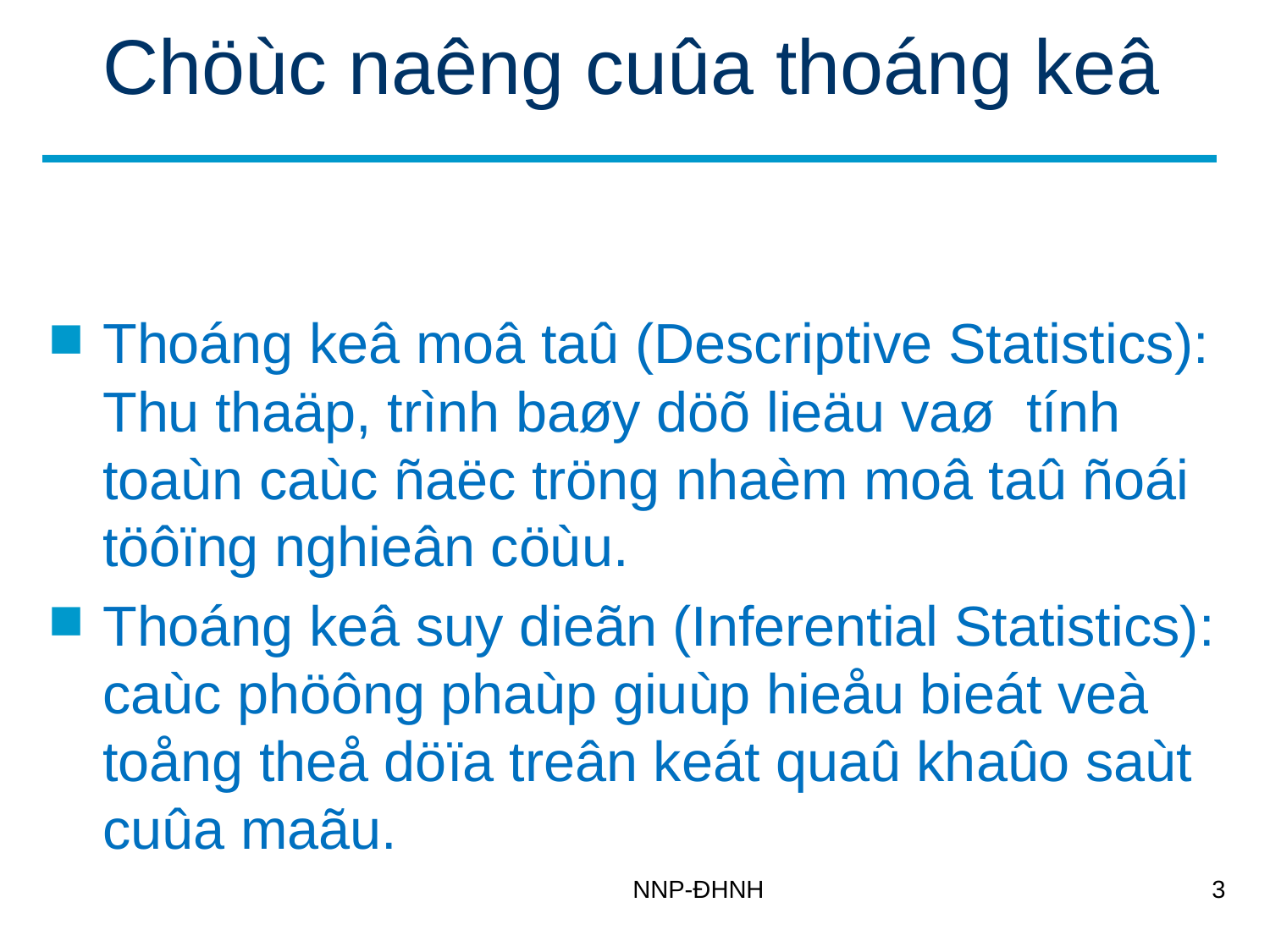

# Chöùc naêng cuûa thoáng keâ

Thoáng keâ moâ taû (Descriptive Statistics): Thu thaäp, trình baøy döõ lieäu vaø  tính toaùn caùc ñaëc tröng nhaèm moâ taû ñoái töôïng nghieân cöùu.
Thoáng keâ suy dieãn (Inferential Statistics): caùc phöông phaùp giuùp hieåu bieát veà toång theå döïa treân keát quaû khaûo saùt cuûa maãu.
NNP-ĐHNH
3